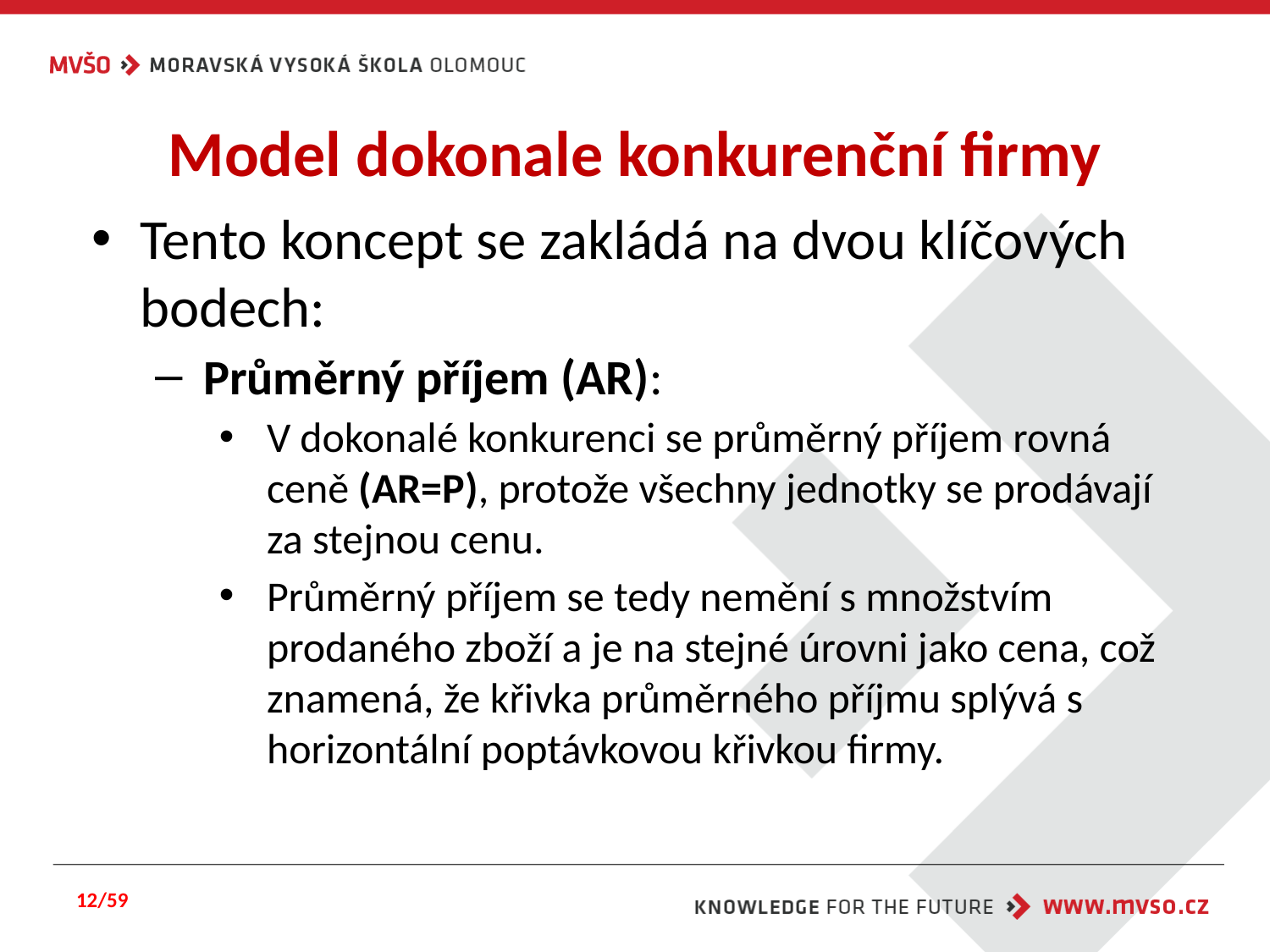

# Model dokonale konkurenční firmy
Tento koncept se zakládá na dvou klíčových bodech:
Průměrný příjem (AR):
V dokonalé konkurenci se průměrný příjem rovná ceně (AR=P), protože všechny jednotky se prodávají za stejnou cenu.
Průměrný příjem se tedy nemění s množstvím prodaného zboží a je na stejné úrovni jako cena, což znamená, že křivka průměrného příjmu splývá s horizontální poptávkovou křivkou firmy.
12/59